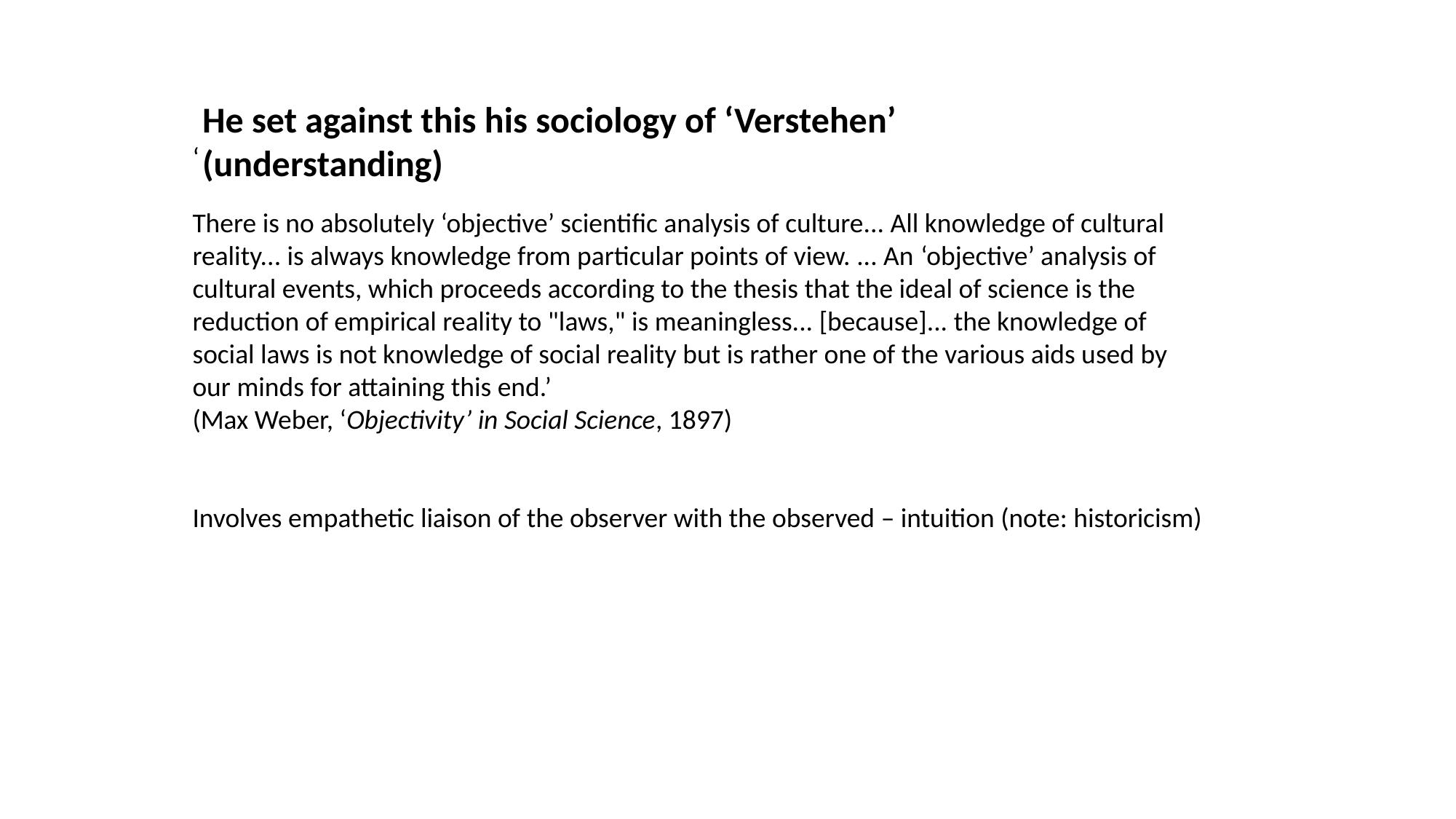

‘

There is no absolutely ‘objective’ scientific analysis of culture... All knowledge of cultural reality... is always knowledge from particular points of view. ... An ‘objective’ analysis of cultural events, which proceeds according to the thesis that the ideal of science is the reduction of empirical reality to "laws," is meaningless... [because]... the knowledge of social laws is not knowledge of social reality but is rather one of the various aids used by our minds for attaining this end.’
(Max Weber, ‘Objectivity’ in Social Science, 1897)

Involves empathetic liaison of the observer with the observed – intuition (note: historicism)

He set against this his sociology of ‘Verstehen’ (understanding)